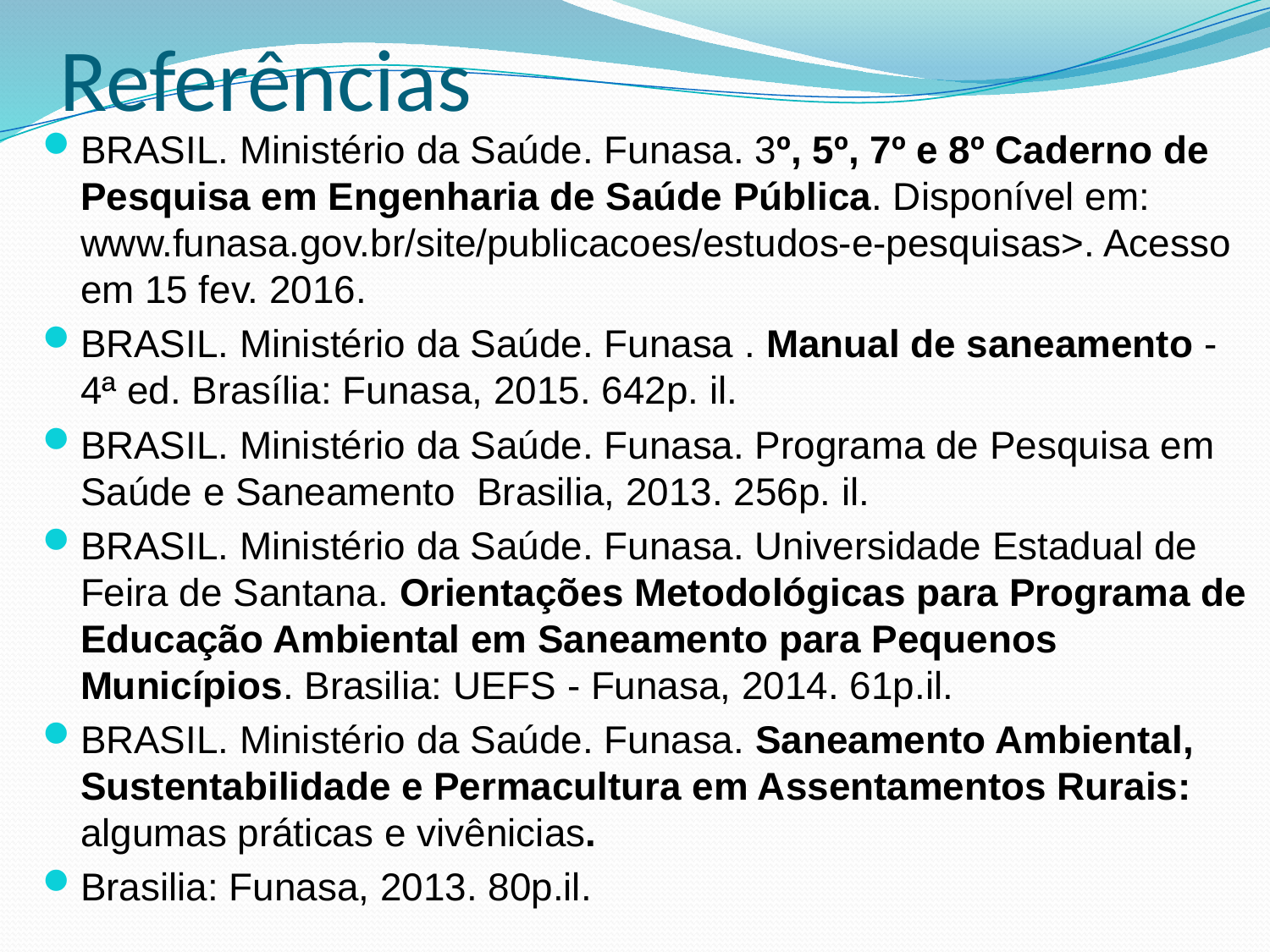

# Referências
BRASIL. Ministério da Saúde. Funasa. 3º, 5º, 7º e 8º Caderno de Pesquisa em Engenharia de Saúde Pública. Disponível em: www.funasa.gov.br/site/publicacoes/estudos-e-pesquisas>. Acesso em 15 fev. 2016.
BRASIL. Ministério da Saúde. Funasa . Manual de saneamento - 4ª ed. Brasília: Funasa, 2015. 642p. il.
BRASIL. Ministério da Saúde. Funasa. Programa de Pesquisa em Saúde e Saneamento  Brasilia, 2013. 256p. il.
BRASIL. Ministério da Saúde. Funasa. Universidade Estadual de Feira de Santana. Orientações Metodológicas para Programa de Educação Ambiental em Saneamento para Pequenos Municípios. Brasilia: UEFS - Funasa, 2014. 61p.il.
BRASIL. Ministério da Saúde. Funasa. Saneamento Ambiental, Sustentabilidade e Permacultura em Assentamentos Rurais: algumas práticas e vivênicias.
Brasilia: Funasa, 2013. 80p.il.